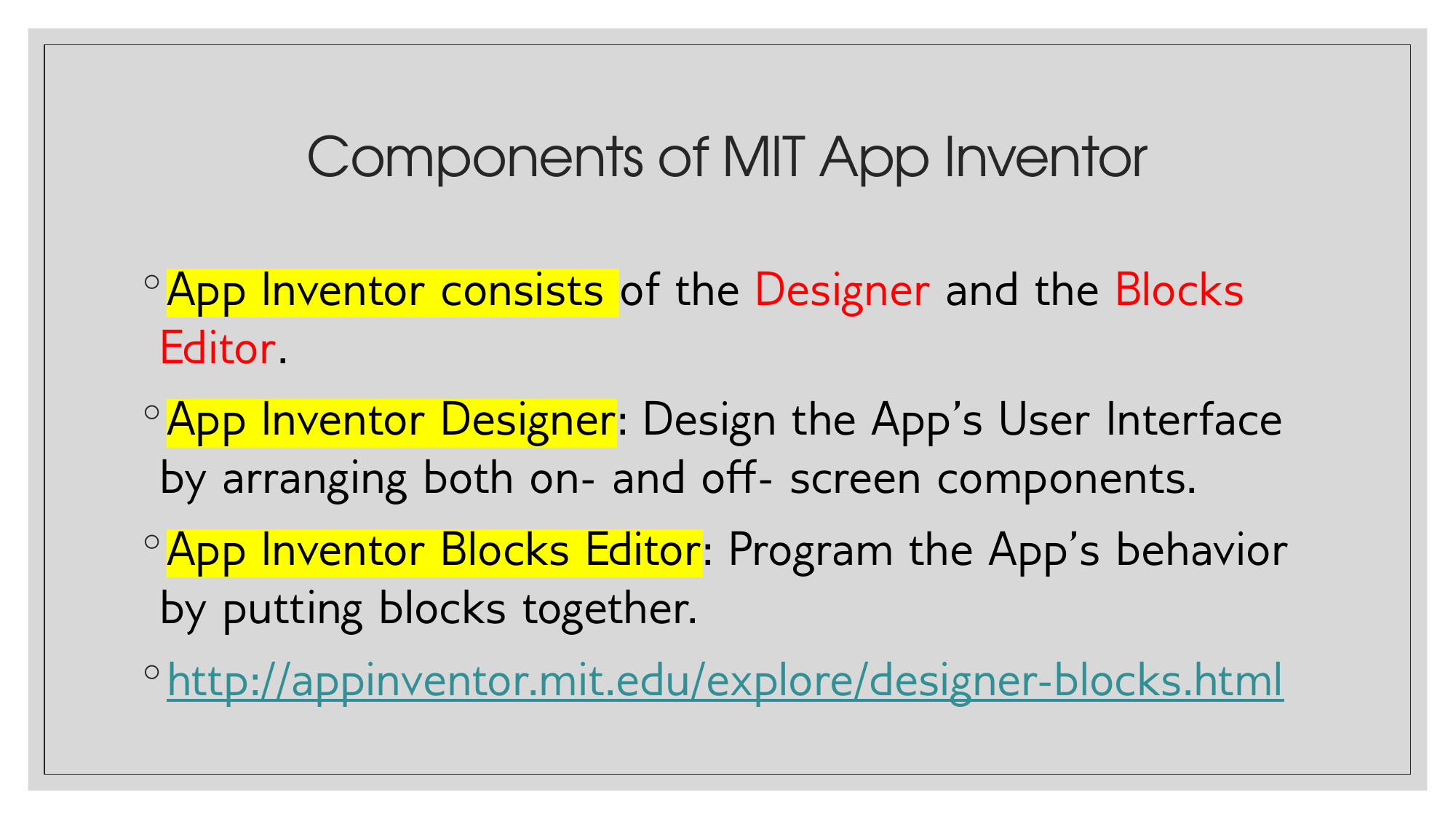

# Components of MIT App Inventor
App Inventor consists of the Designer and the Blocks Editor.
App Inventor Designer: Design the App’s User Interface by arranging both on- and off- screen components.
App Inventor Blocks Editor: Program the App’s behavior by putting blocks together.
http://appinventor.mit.edu/explore/designer-blocks.html